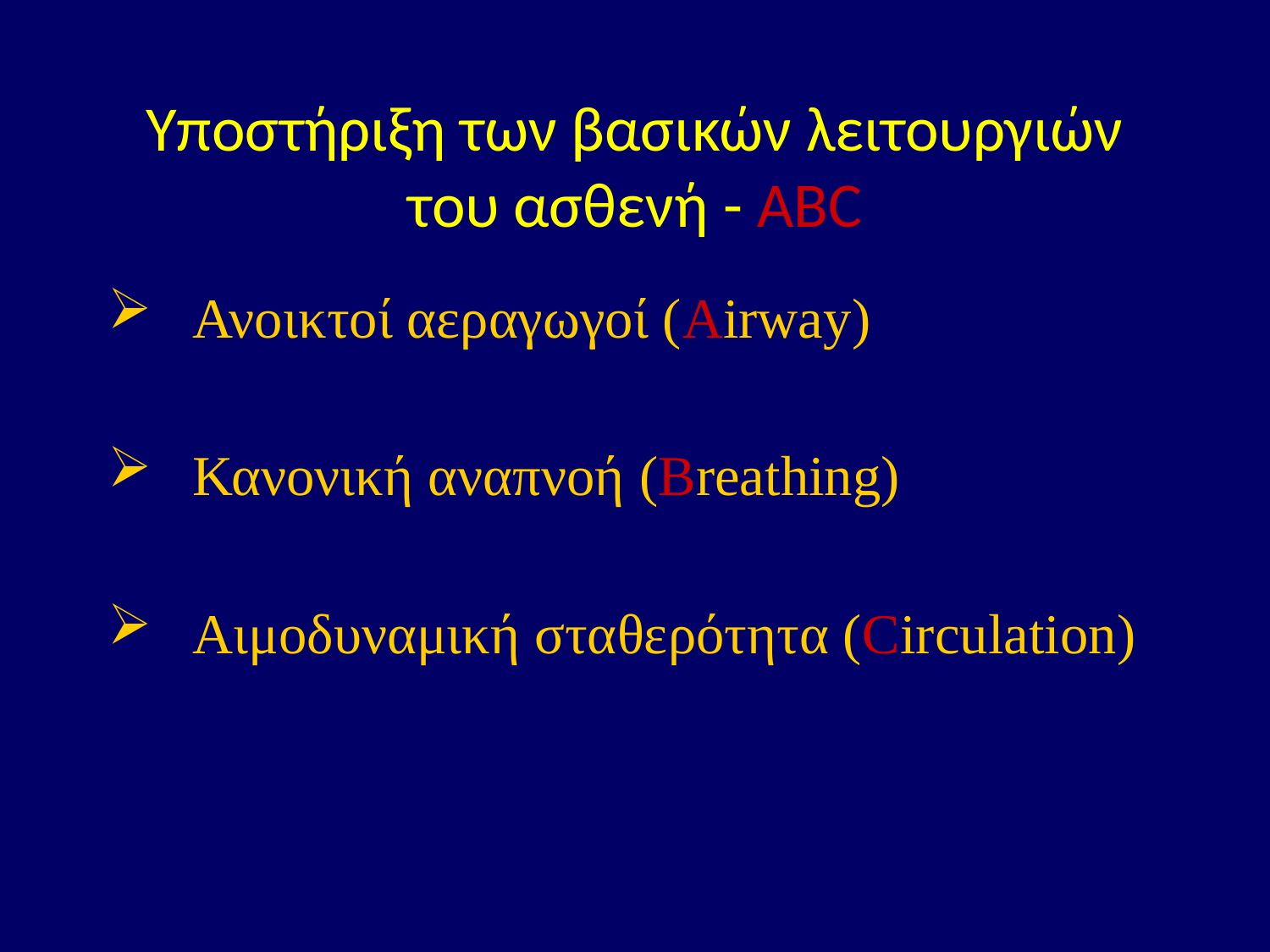

# Υποστήριξη των βασικών λειτουργιών του ασθενή - ABC
Ανοικτοί αεραγωγοί (Airway)

Κανονική αναπνοή (Breathing)

Αιμοδυναμική σταθερότητα (Circulation)